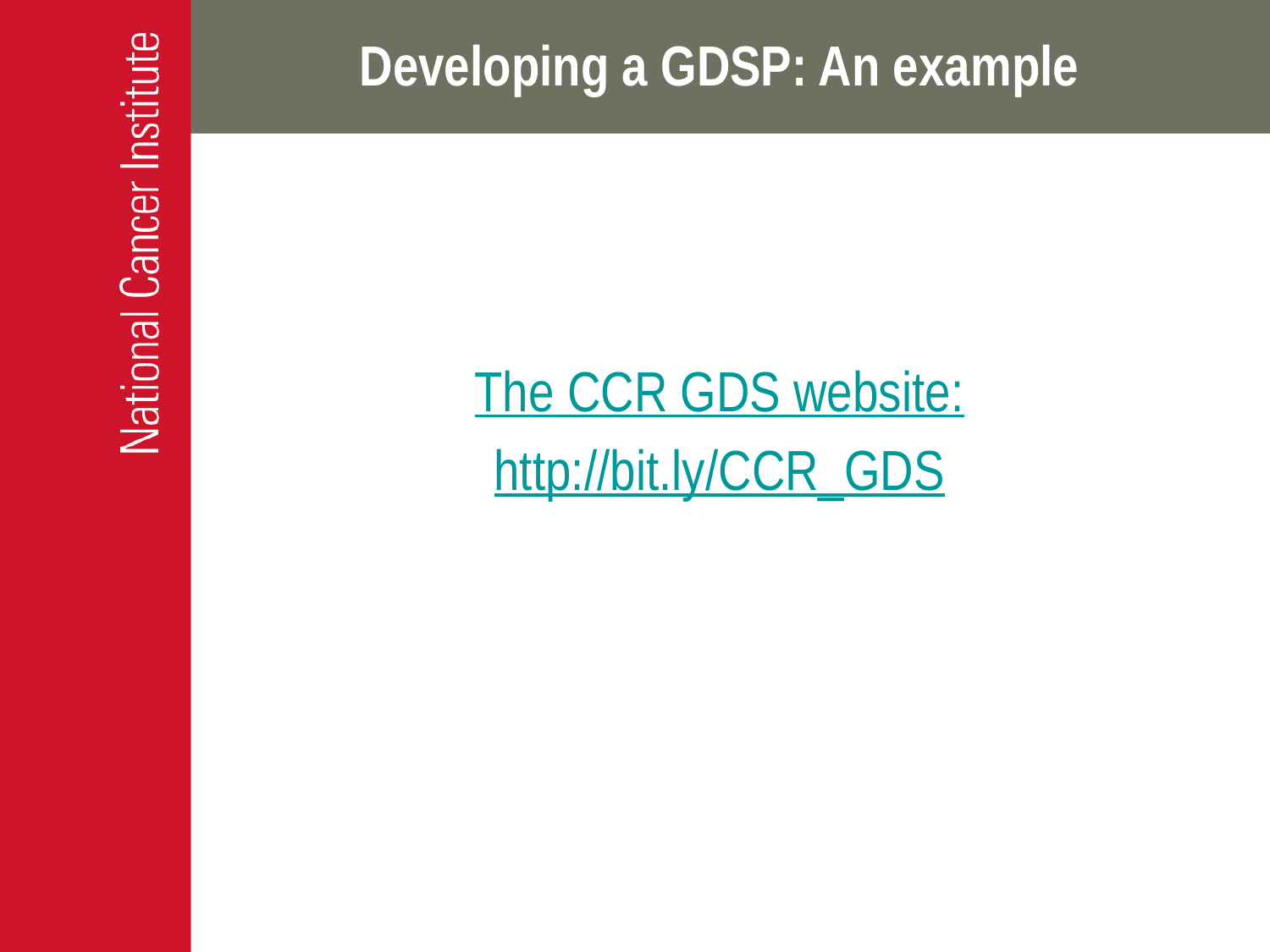

# Developing a GDSP: An example
The CCR GDS website:
http://bit.ly/CCR_GDS